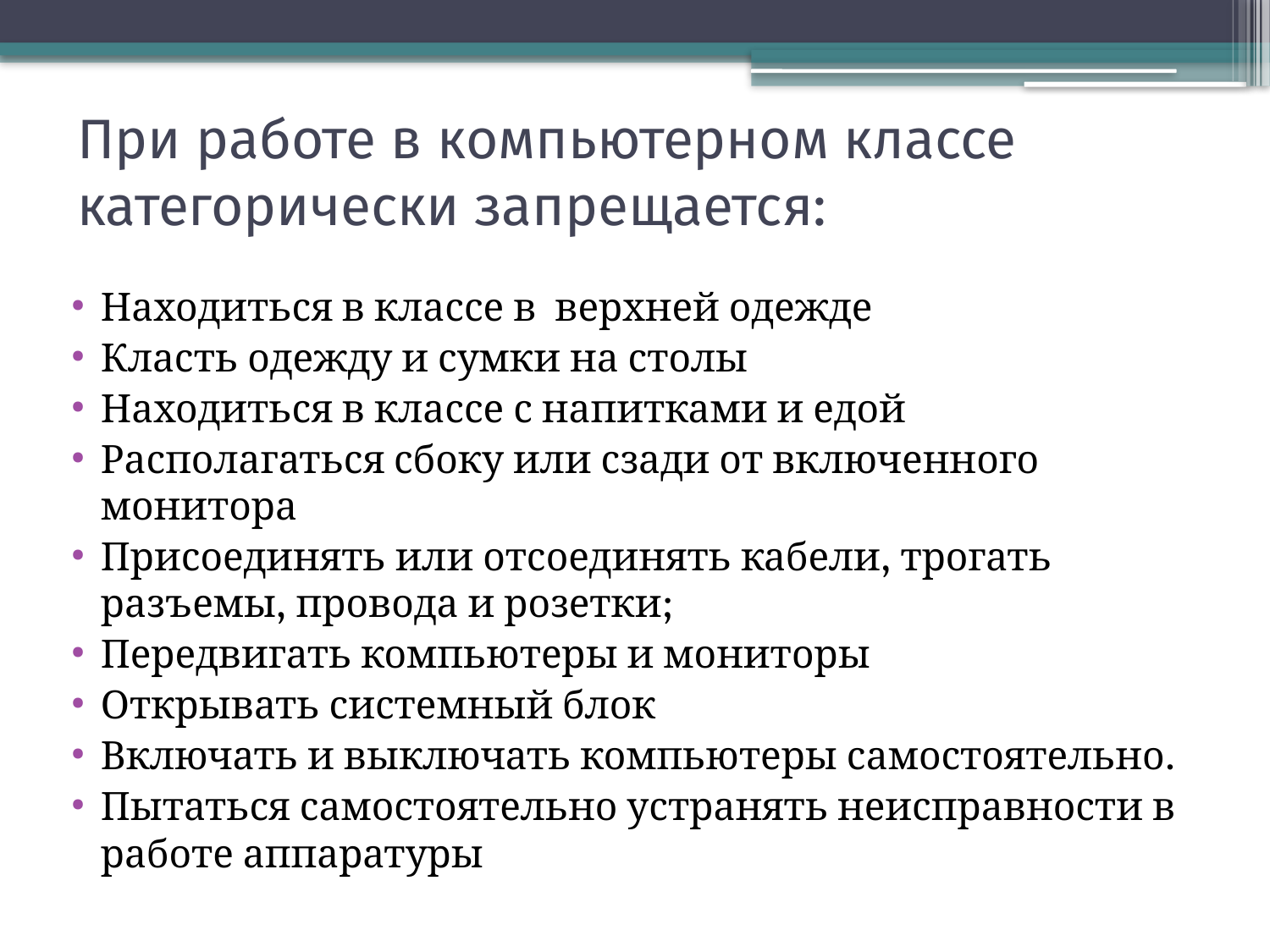

# При работе в компьютерном классе категорически запрещается:
Находиться в классе в  верхней одежде
Класть одежду и сумки на столы
Находиться в классе с напитками и едой
Располагаться сбоку или сзади от включенного монитора
Присоединять или отсоединять кабели, трогать разъемы, провода и розетки;
Передвигать компьютеры и мониторы
Открывать системный блок
Включать и выключать компьютеры самостоятельно.
Пытаться самостоятельно устранять неисправности в работе аппаратуры